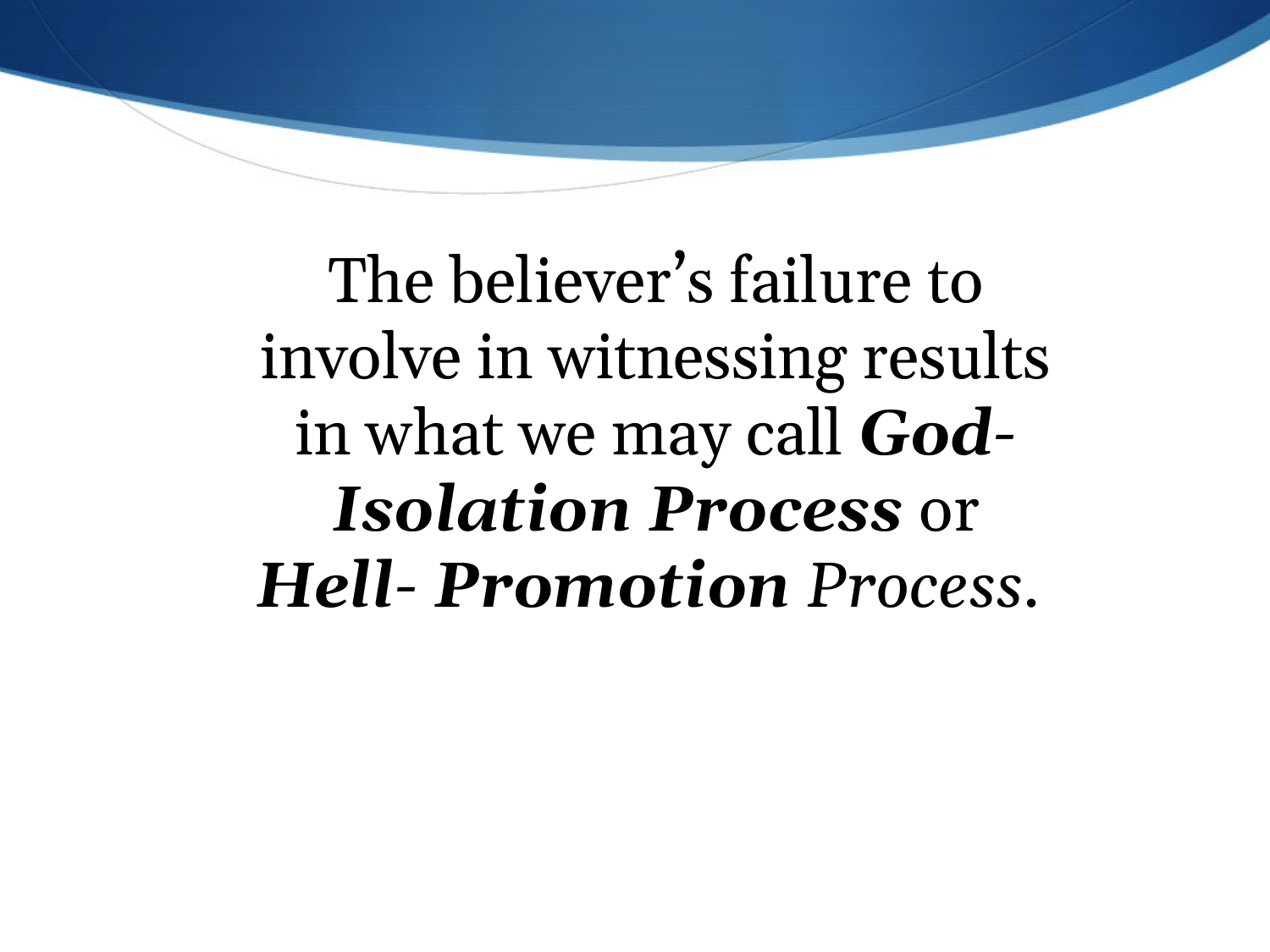

The believer’s failure to involve in witnessing results in what we may call God- Isolation Process or Hell- Promotion Process.